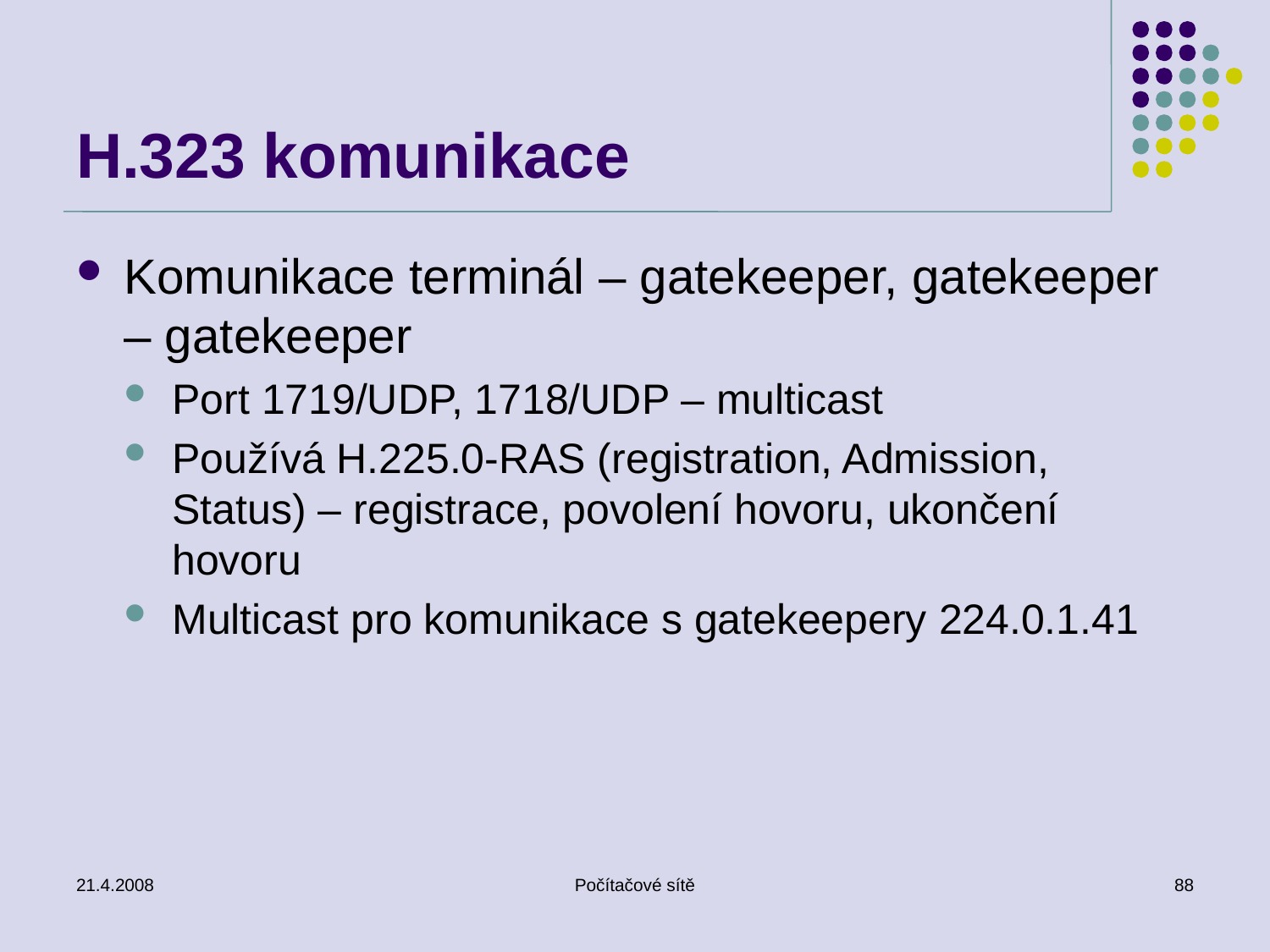

# H.323 komunikace
Komunikace terminál – gatekeeper, gatekeeper – gatekeeper
Port 1719/UDP, 1718/UDP – multicast
Používá H.225.0-RAS (registration, Admission, Status) – registrace, povolení hovoru, ukončení hovoru
Multicast pro komunikace s gatekeepery 224.0.1.41
21.4.2008
Počítačové sítě
88